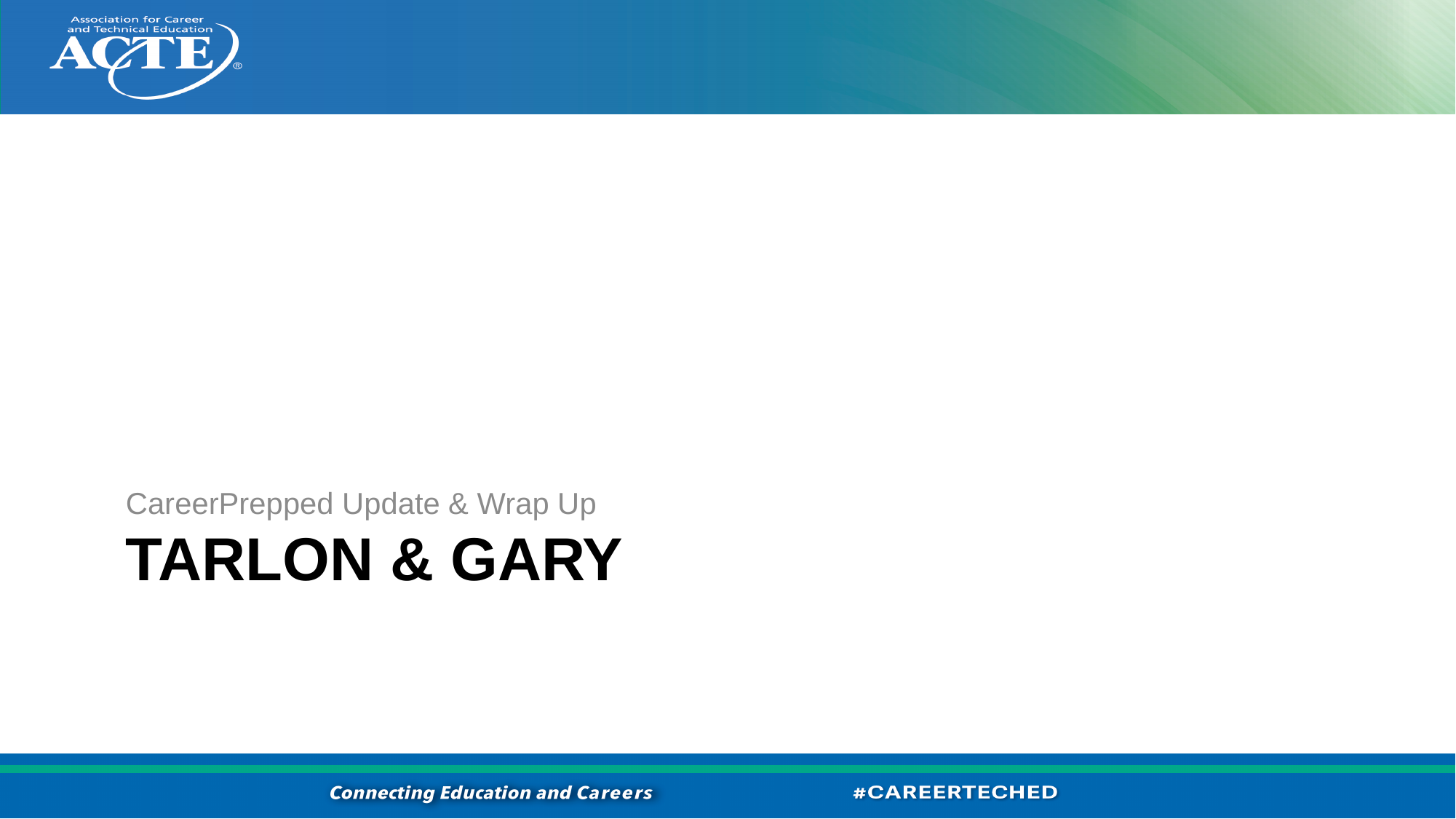

CareerPrepped Update & Wrap Up
Tarlon & Gary